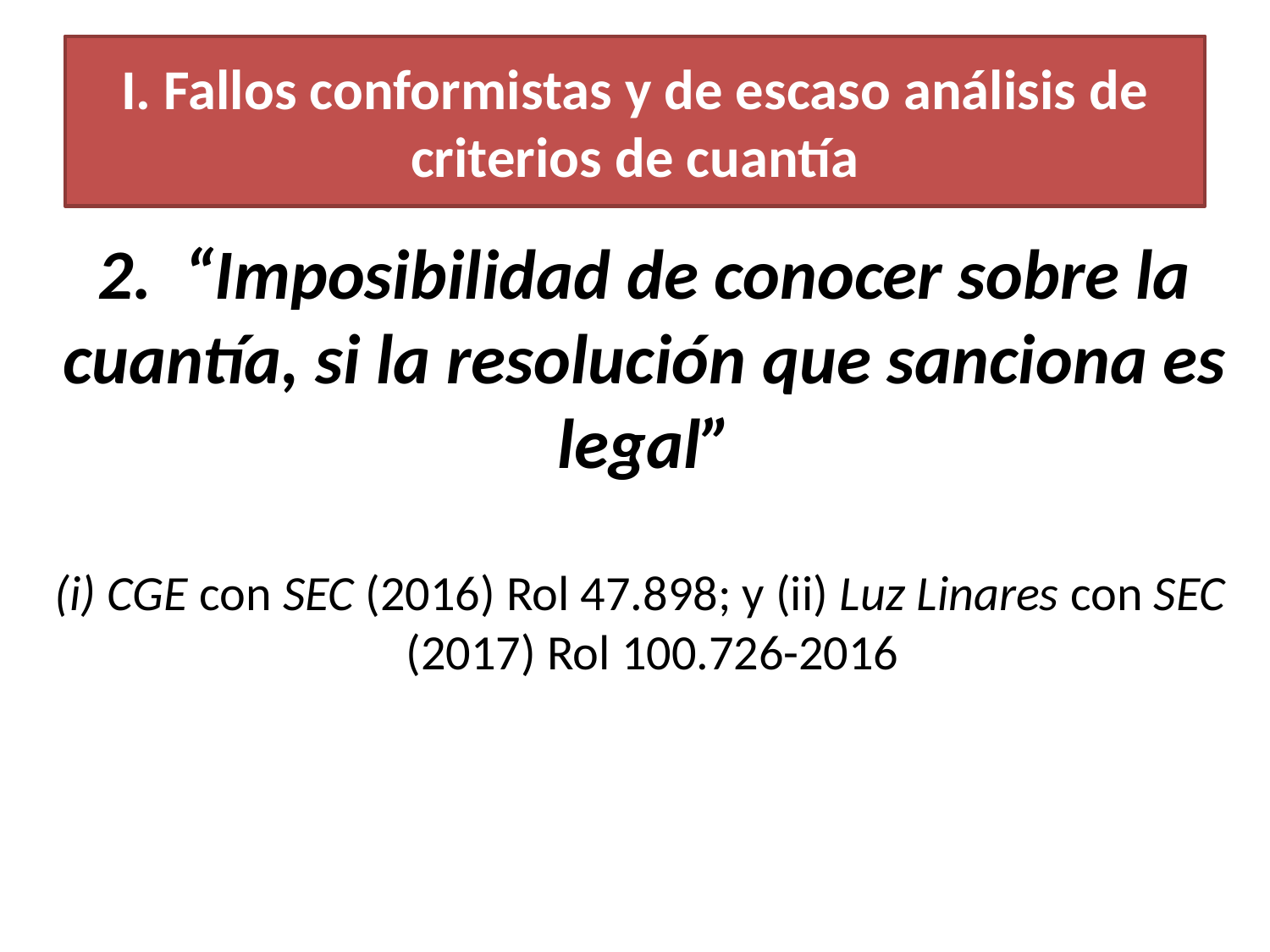

I. Fallos conformistas y de escaso análisis de criterios de cuantía
2.  “Imposibilidad de conocer sobre la cuantía, si la resolución que sanciona es legal”

(i) CGE con SEC (2016) Rol 47.898; y (ii) Luz Linares con SEC (2017) Rol 100.726-2016